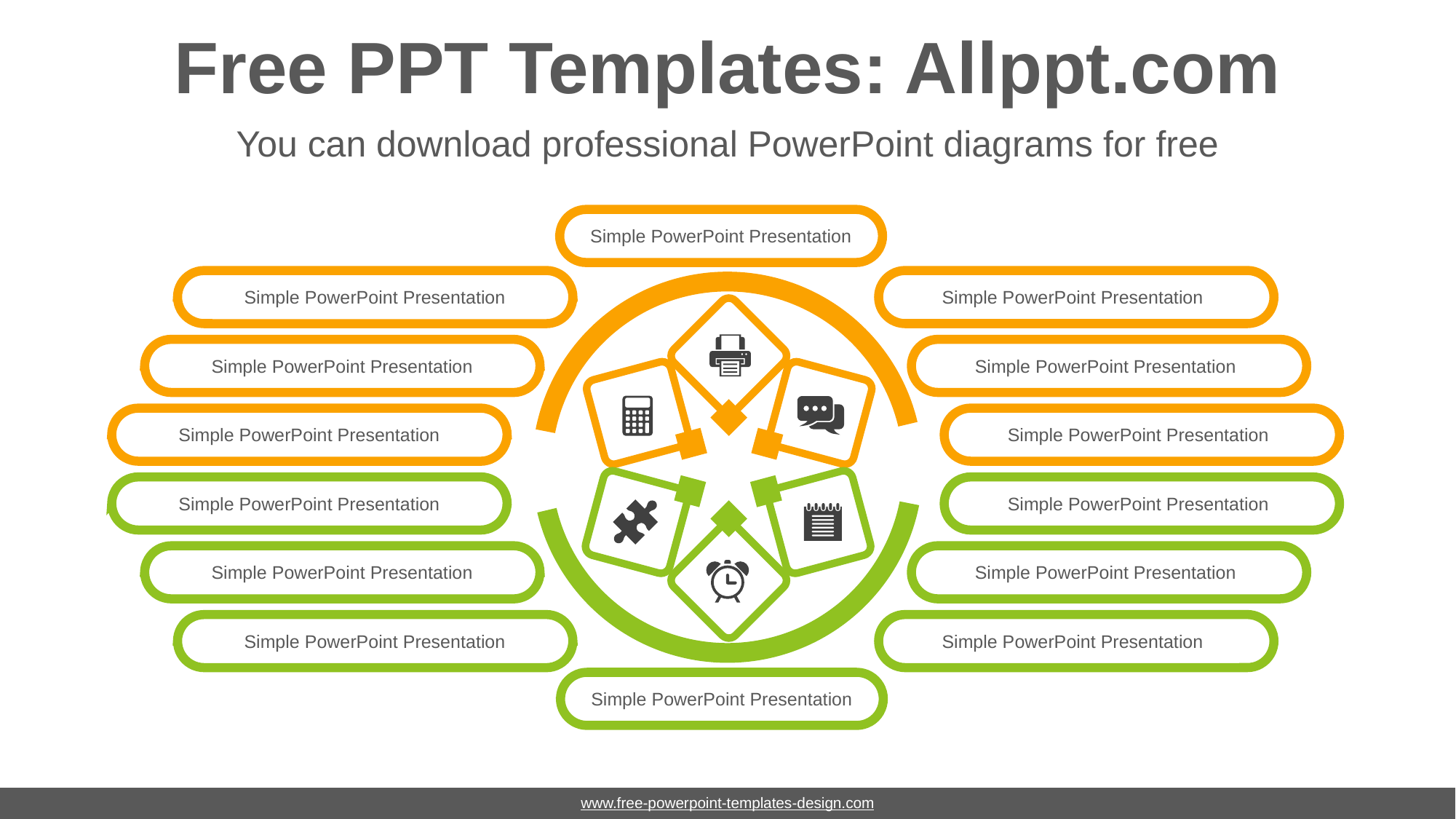

# Free PPT Templates: Allppt.com
You can download professional PowerPoint diagrams for free

Simple PowerPoint Presentation

Simple PowerPoint Presentation
Simple PowerPoint Presentation

Simple PowerPoint Presentation
Simple PowerPoint Presentation

Simple PowerPoint Presentation
Simple PowerPoint Presentation

Simple PowerPoint Presentation
Simple PowerPoint Presentation

Simple PowerPoint Presentation
Simple PowerPoint Presentation

Simple PowerPoint Presentation
Simple PowerPoint Presentation

Simple PowerPoint Presentation
www.free-powerpoint-templates-design.com